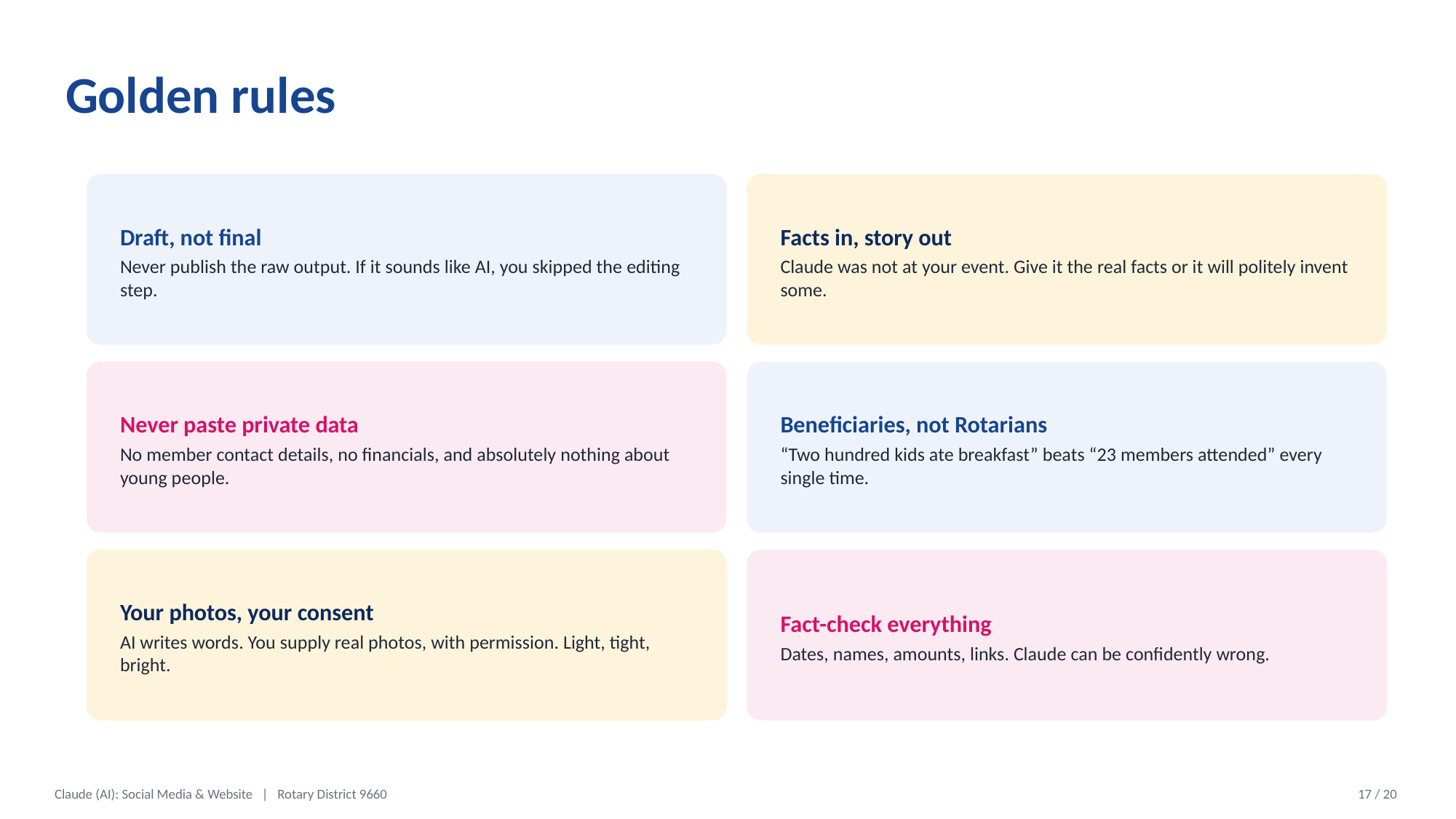

Golden rules

Draft, not final
Never publish the raw output. If it sounds like AI, you skipped the editing step.
Facts in, story out
Claude was not at your event. Give it the real facts or it will politely invent some.

Never paste private data
No member contact details, no financials, and absolutely nothing about young people.
Beneficiaries, not Rotarians
“Two hundred kids ate breakfast” beats “23 members attended” every single time.

Your photos, your consent
AI writes words. You supply real photos, with permission. Light, tight, bright.
Fact-check everything
Dates, names, amounts, links. Claude can be confidently wrong.
Claude (AI): Social Media & Website   |   Rotary District 9660
17 / 20